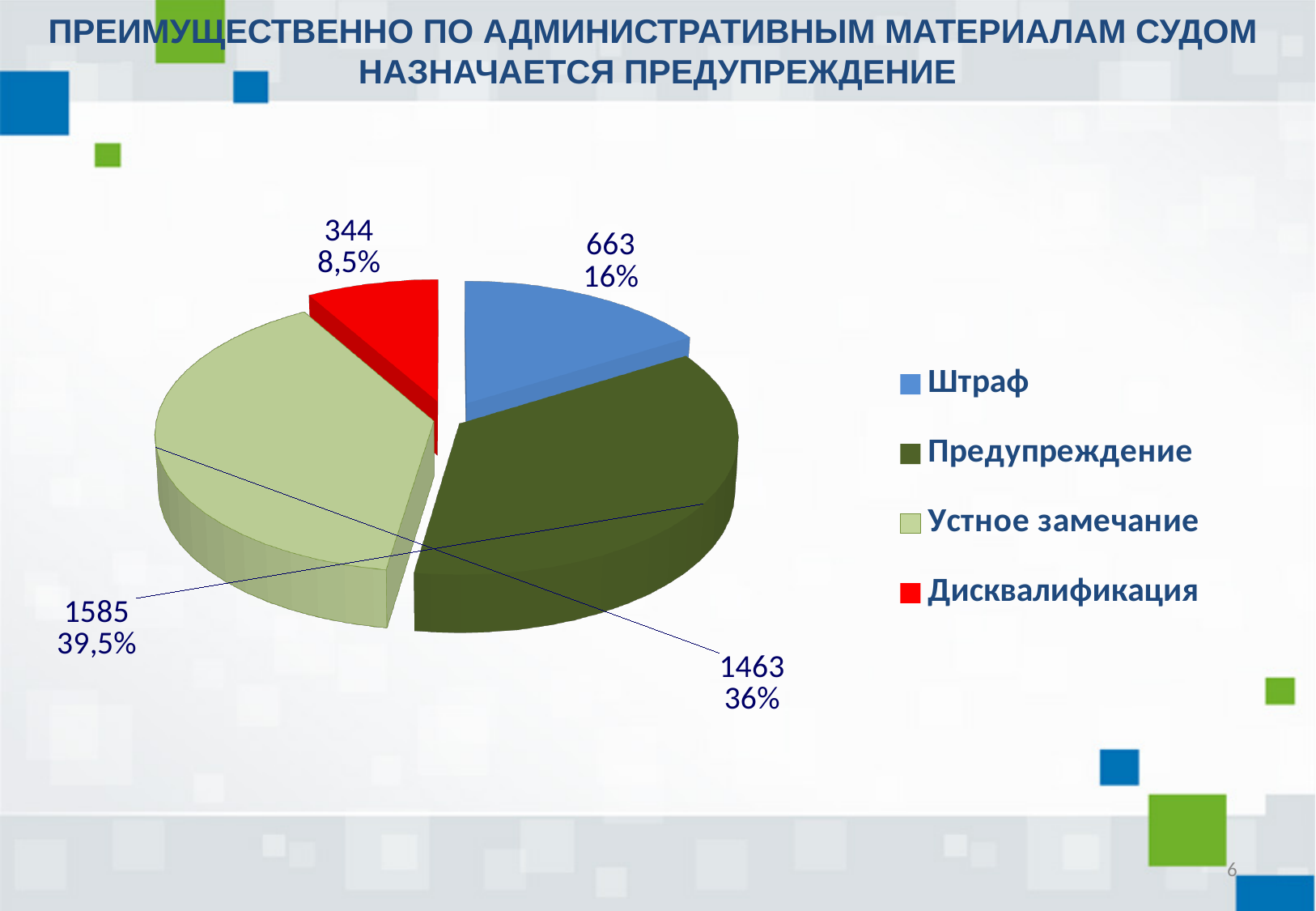

# ПРЕИМУЩЕСТВЕННО ПО АДМИНИСТРАТИВНЫМ МАТЕРИАЛАМ СУДОМ НАЗНАЧАЕТСЯ ПРЕДУПРЕЖДЕНИЕ

[unsupported chart]

[unsupported chart]

6